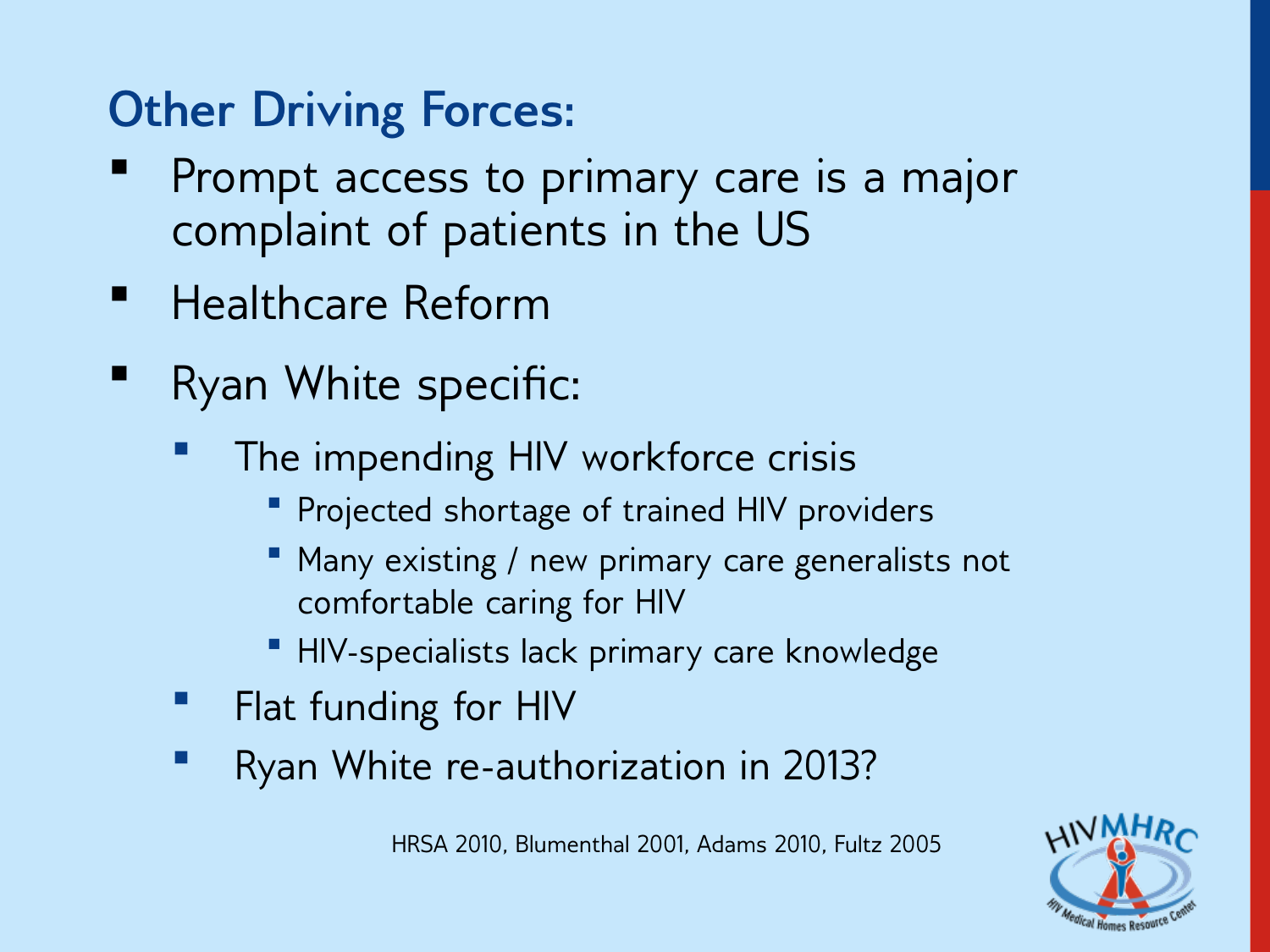

# Other Driving Forces:
Prompt access to primary care is a major complaint of patients in the US
Healthcare Reform
Ryan White specific:
The impending HIV workforce crisis
Projected shortage of trained HIV providers
Many existing / new primary care generalists not comfortable caring for HIV
HIV-specialists lack primary care knowledge
Flat funding for HIV
Ryan White re-authorization in 2013?

HRSA 2010, Blumenthal 2001, Adams 2010, Fultz 2005